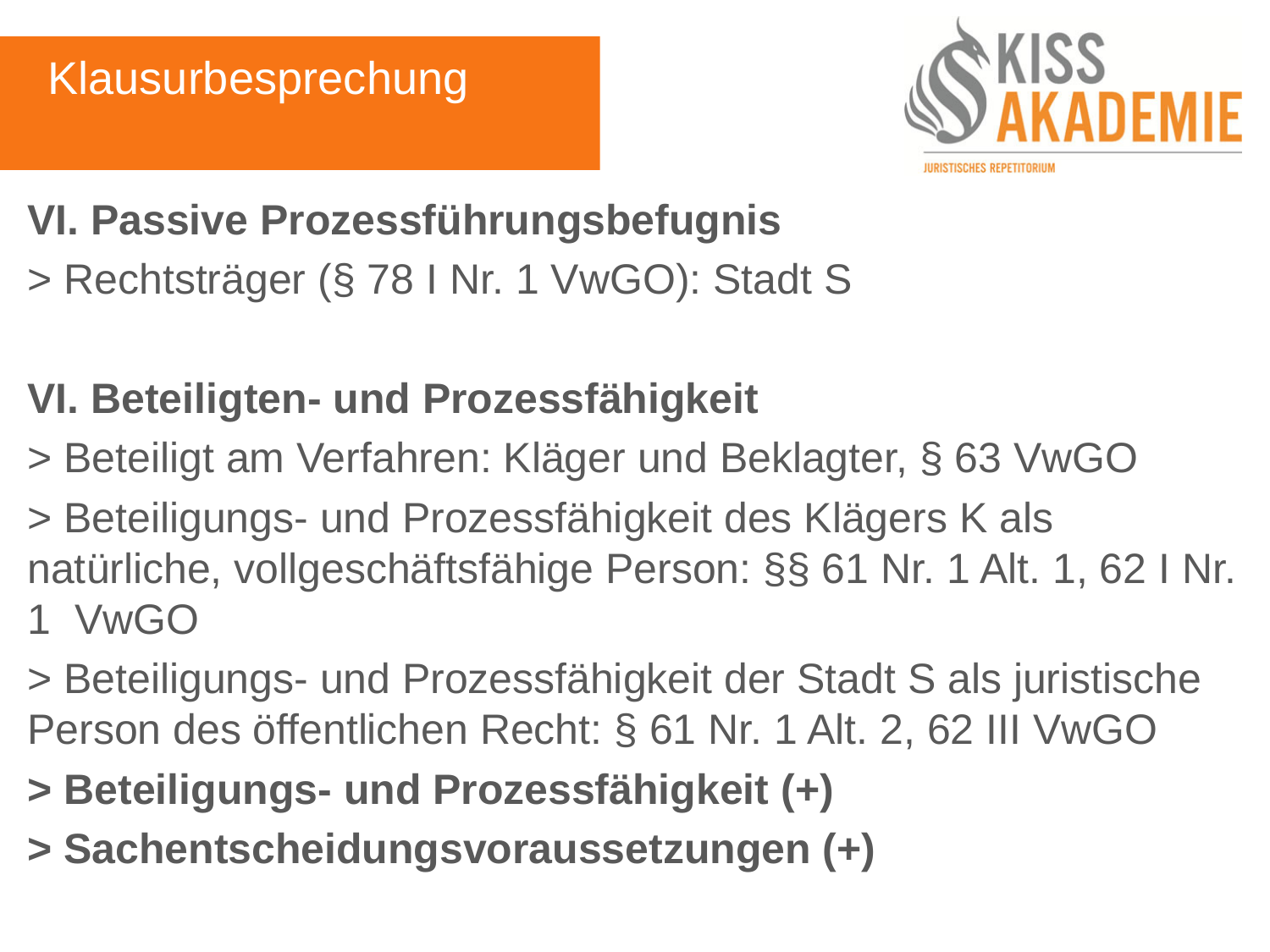

Klausurbesprechung
VI. Passive Prozessführungsbefugnis
> Rechtsträger (§ 78 I Nr. 1 VwGO): Stadt S

VI. Beteiligten- und Prozessfähigkeit
> Beteiligt am Verfahren: Kläger und Beklagter, § 63 VwGO
> Beteiligungs- und Prozessfähigkeit des Klägers K als natürliche, vollgeschäftsfähige Person: §§ 61 Nr. 1 Alt. 1, 62 I Nr. 1  VwGO
> Beteiligungs- und Prozessfähigkeit der Stadt S als juristische Person des öffentlichen Recht: § 61 Nr. 1 Alt. 2, 62 III VwGO
> Beteiligungs- und Prozessfähigkeit (+)
> Sachentscheidungsvoraussetzungen (+)